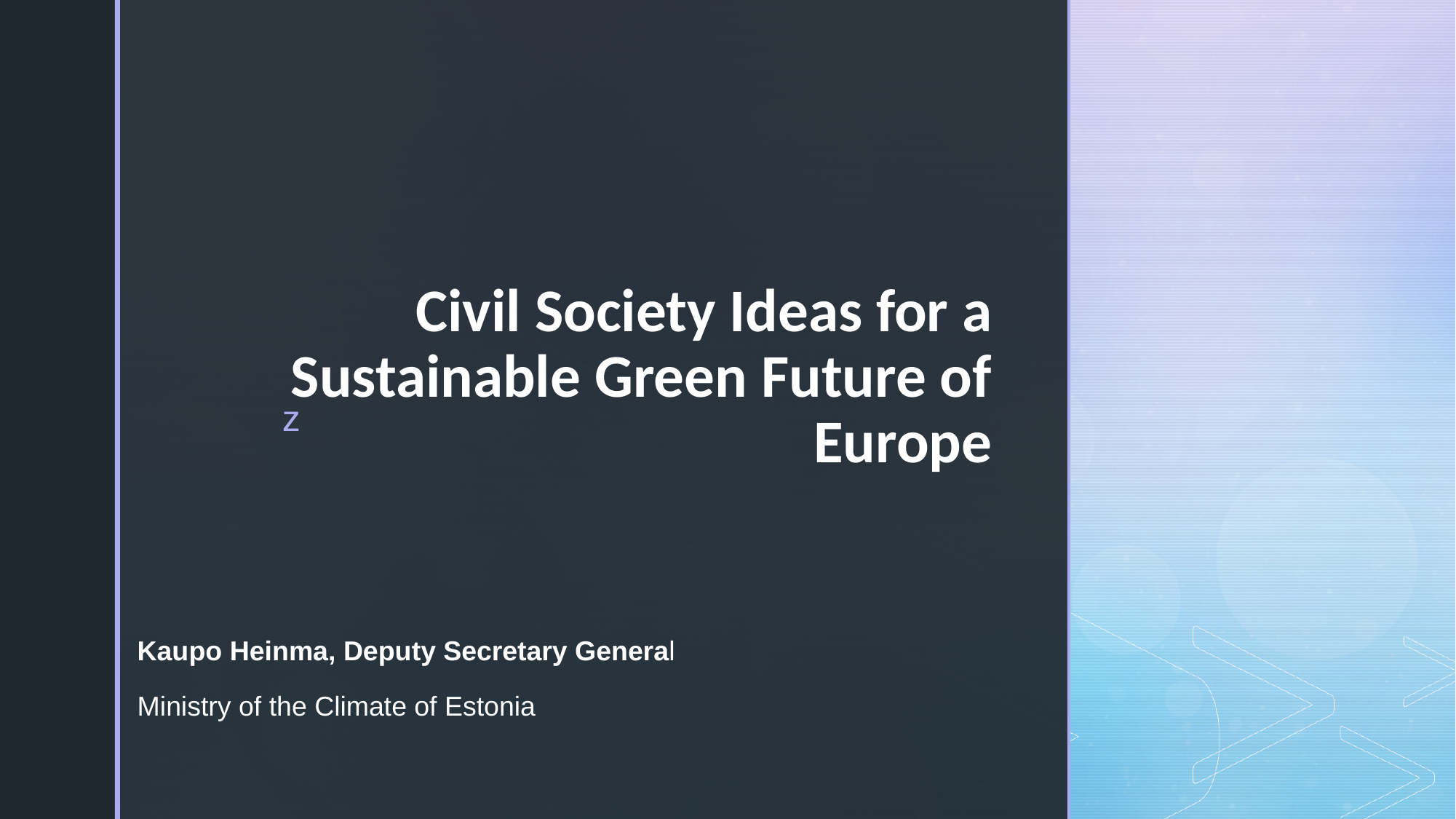

# Civil Society Ideas for a Sustainable Green Future of Europe
Kaupo Heinma, Deputy Secretary General
Ministry of the Climate of Estonia